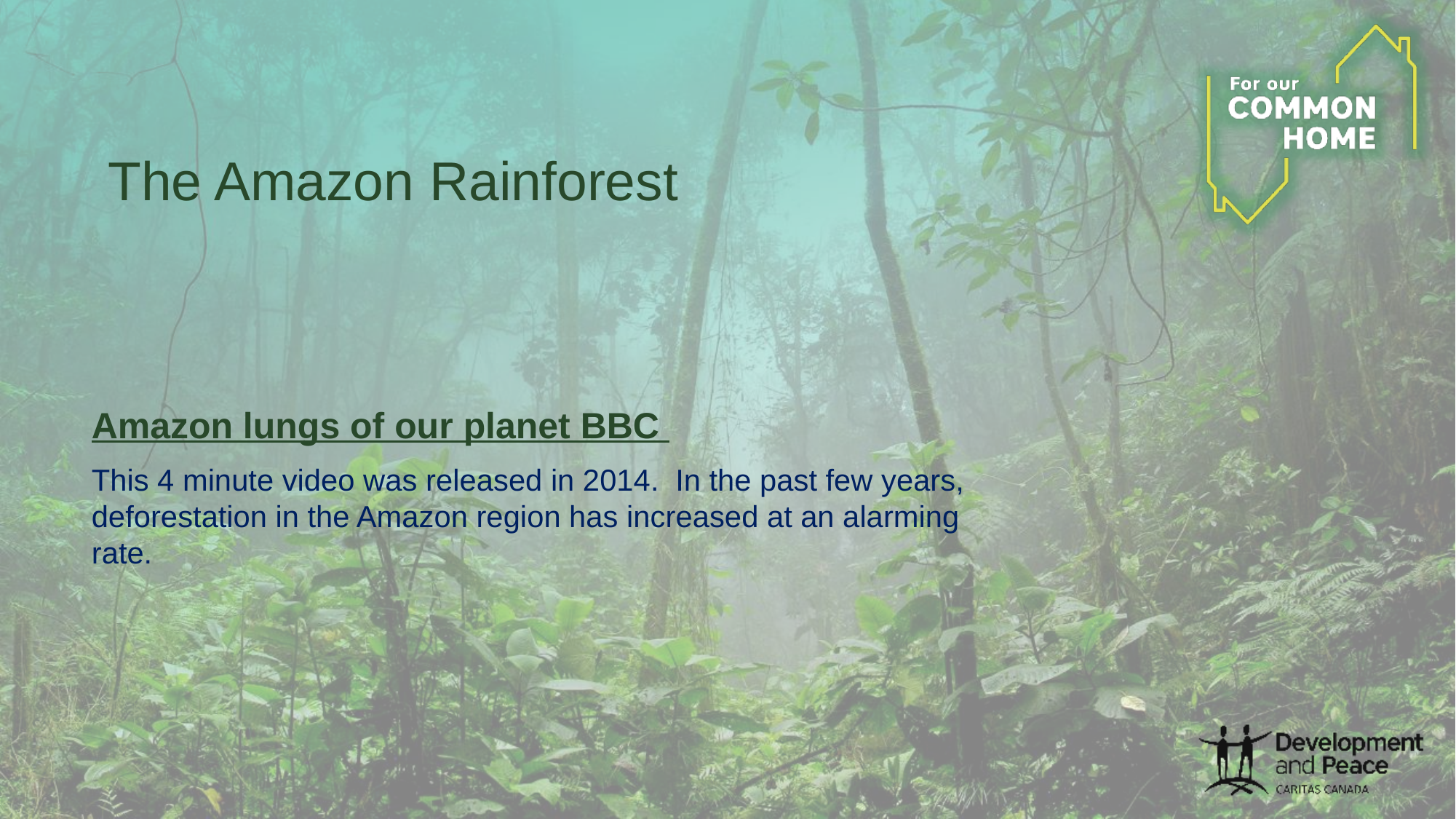

# The Amazon Rainforest

Amazon lungs of our planet BBC
This 4 minute video was released in 2014.  In the past few years, deforestation in the Amazon region has increased at an alarming rate.